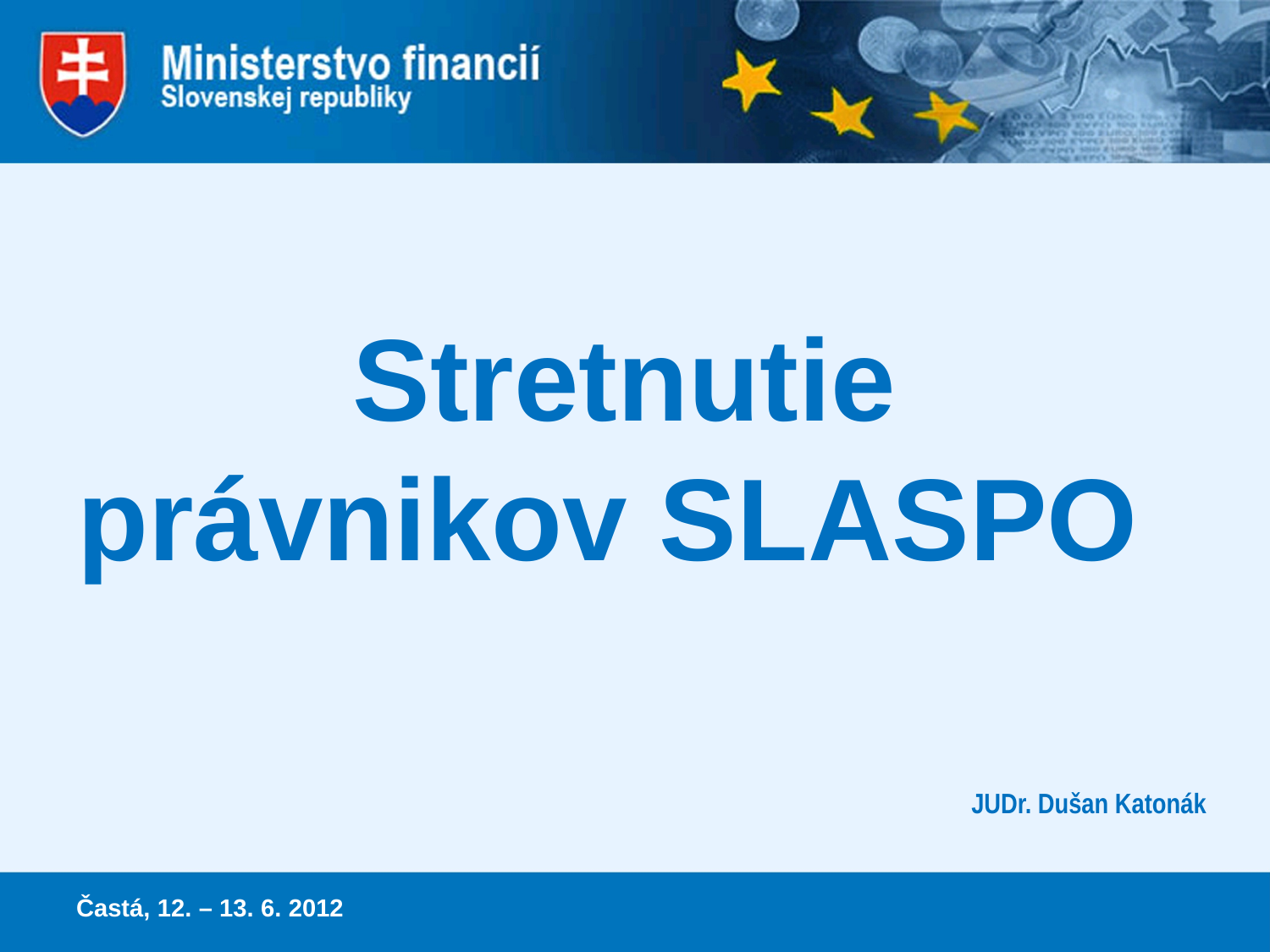

# Stretnutie právnikov SLASPO
	JUDr. Dušan Katonák

Častá, 12. – 13. 6. 2012